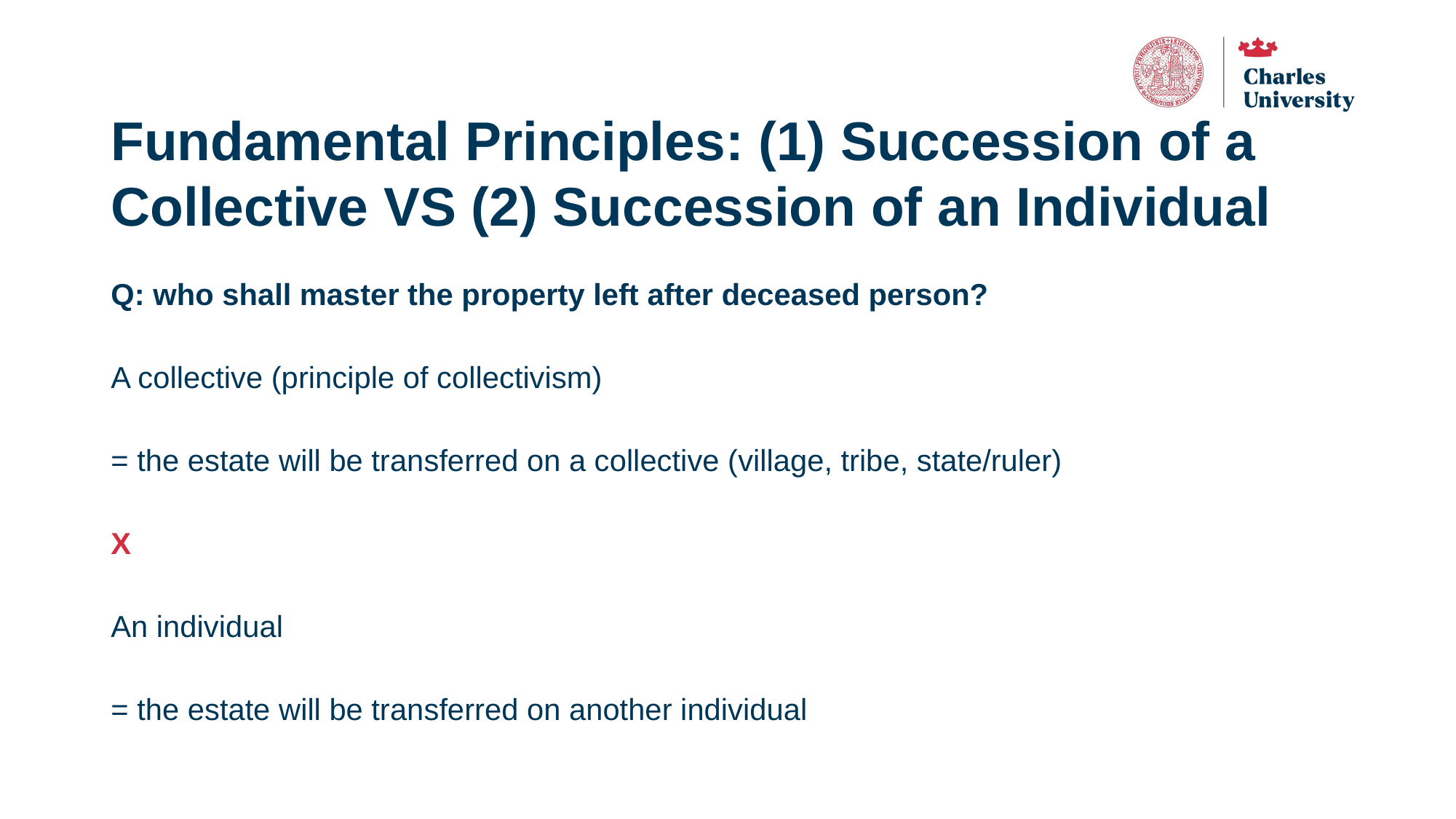

# Fundamental Principles: (1) Succession of a Collective VS (2) Succession of an Individual
Q: who shall master the property left after deceased person?

A collective (principle of collectivism)

= the estate will be transferred on a collective (village, tribe, state/ruler)

X

An individual

= the estate will be transferred on another individual